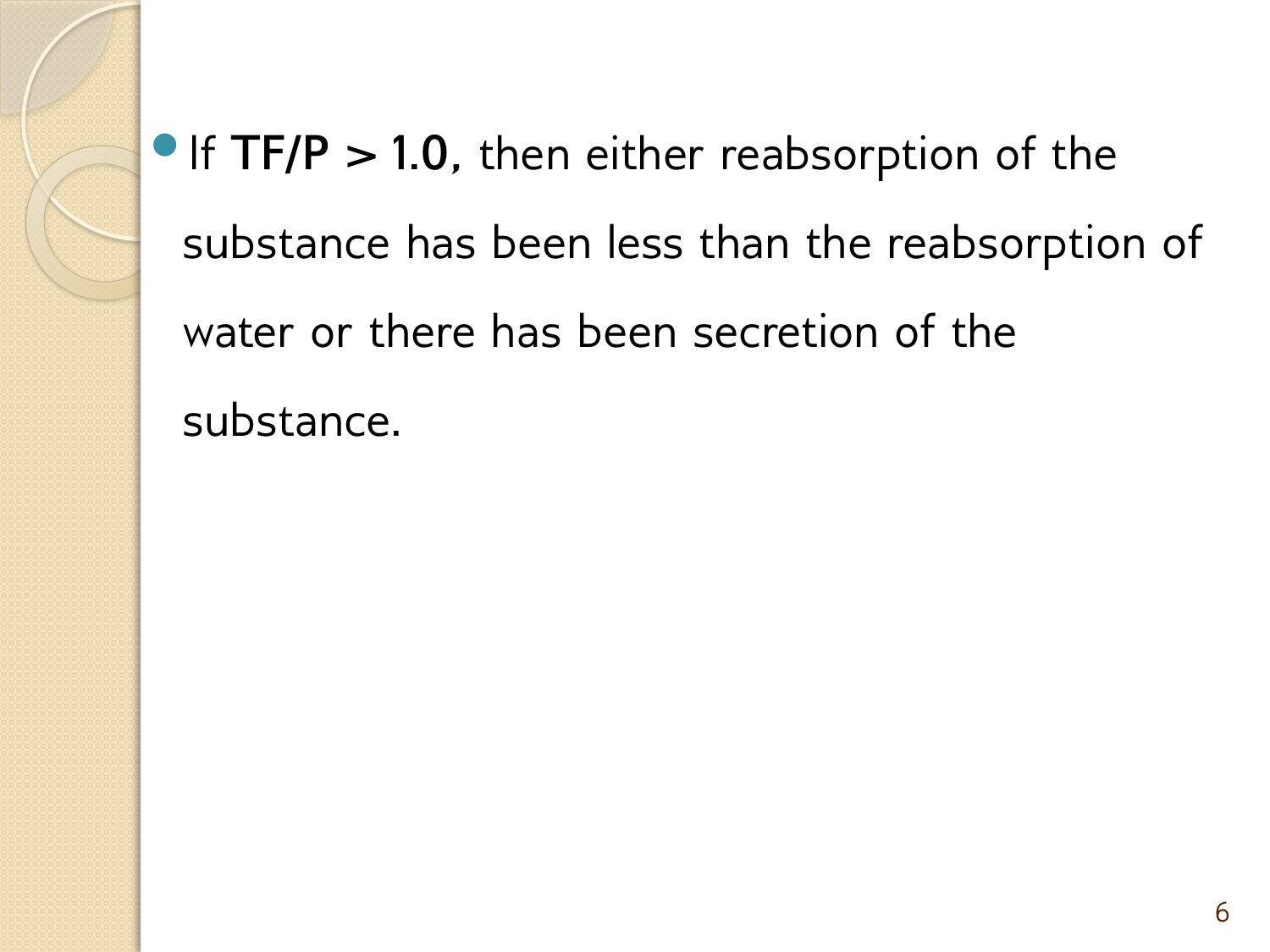

If TF/P > 1.0, then either reabsorption of the substance has been less than the reabsorption of water or there has been secretion of the substance.
6